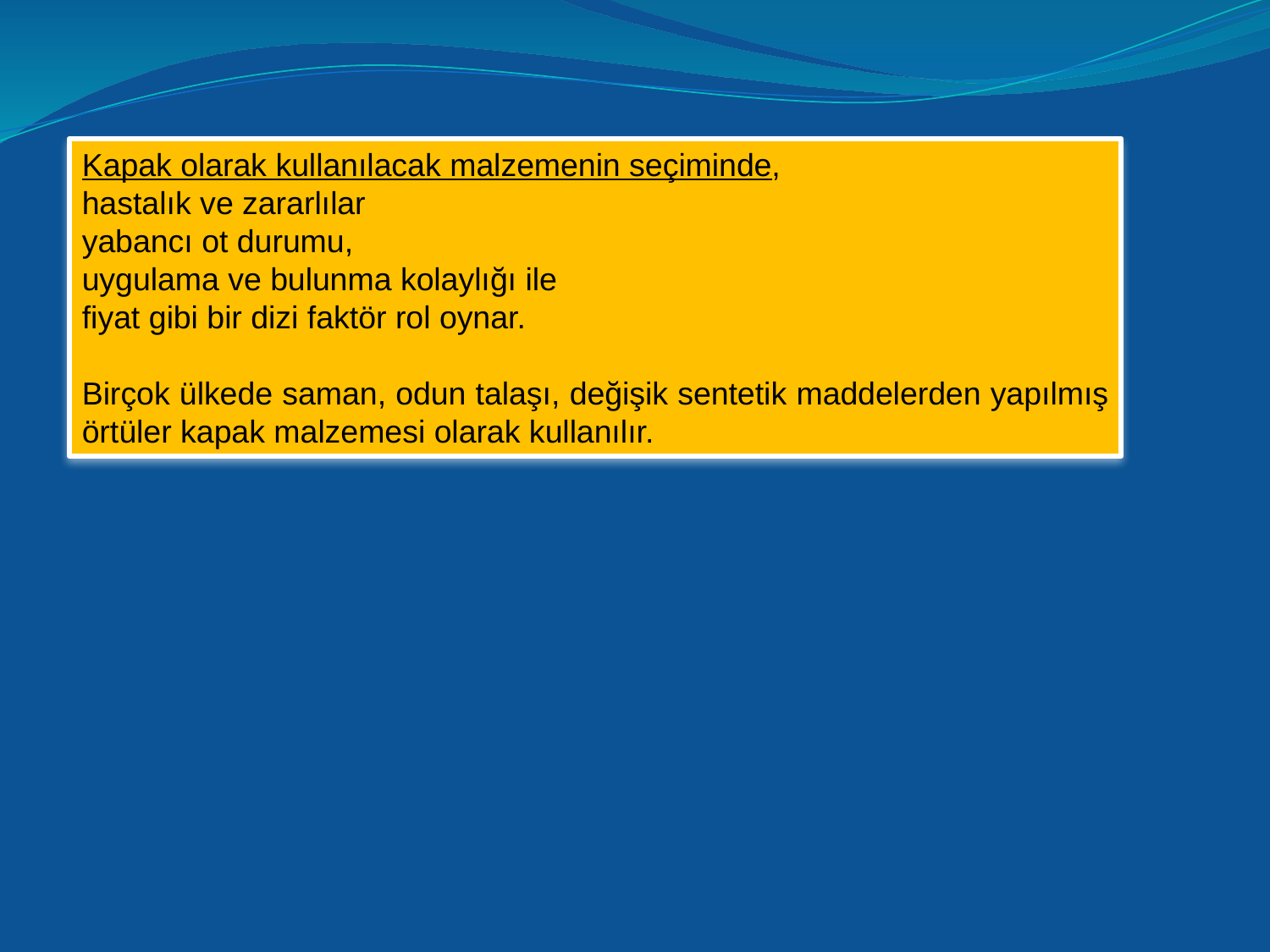

Kapak olarak kullanılacak malzemenin seçiminde,
hastalık ve zararlılar
yabancı ot durumu,
uygulama ve bulunma kolaylığı ile
fiyat gibi bir dizi faktör rol oynar.

Birçok ülkede saman, odun talaşı, değişik sentetik maddelerden yapılmış örtüler kapak malzemesi olarak kullanılır.